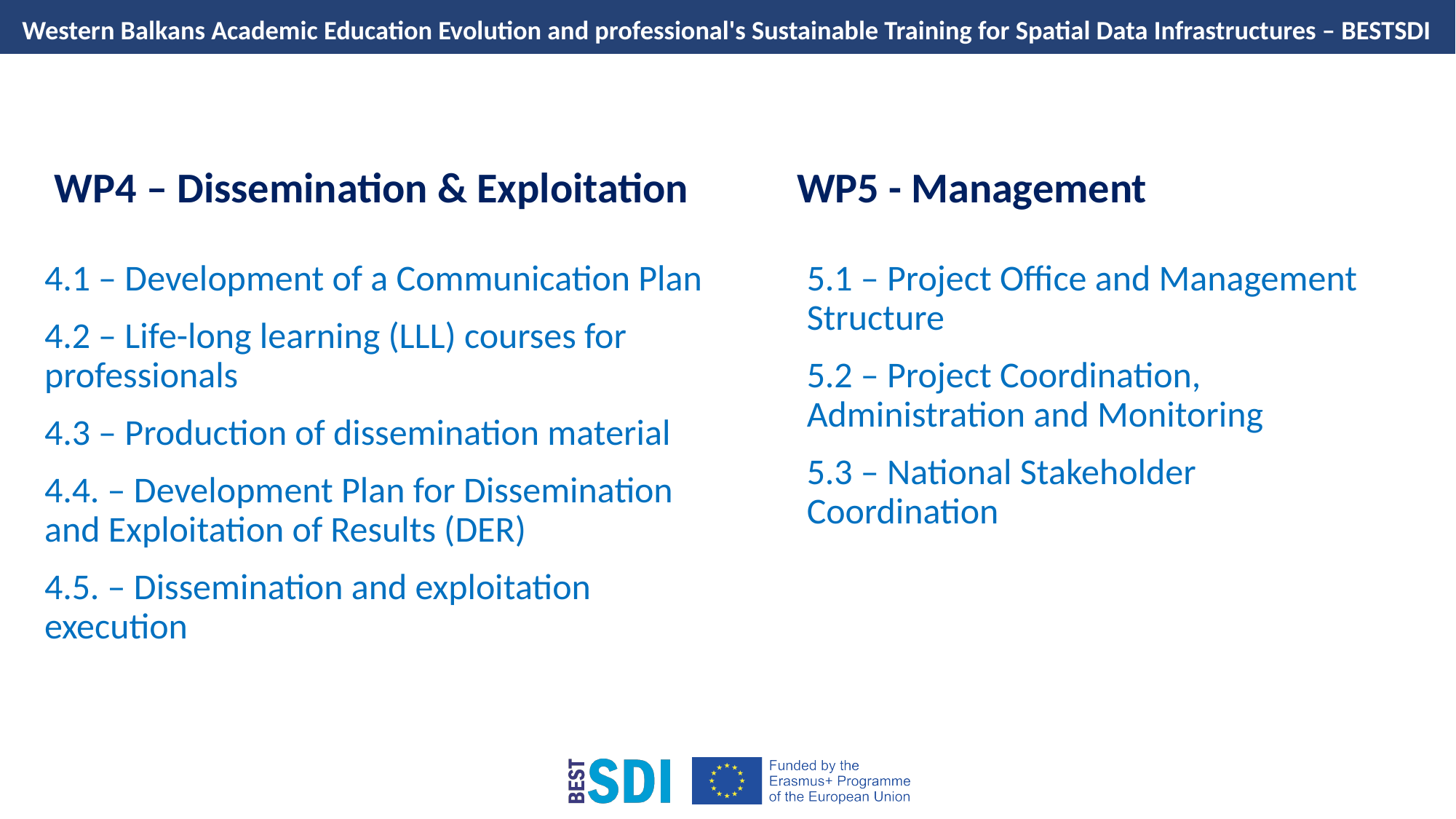

WP4 – Dissemination & Exploitation
WP5 - Management
4.1 – Development of a Communication Plan
4.2 – Life-long learning (LLL) courses for professionals
4.3 – Production of dissemination material
4.4. – Development Plan for Dissemination and Exploitation of Results (DER)
4.5. – Dissemination and exploitation execution
5.1 – Project Office and Management Structure
5.2 – Project Coordination, Administration and Monitoring
5.3 – National Stakeholder Coordination